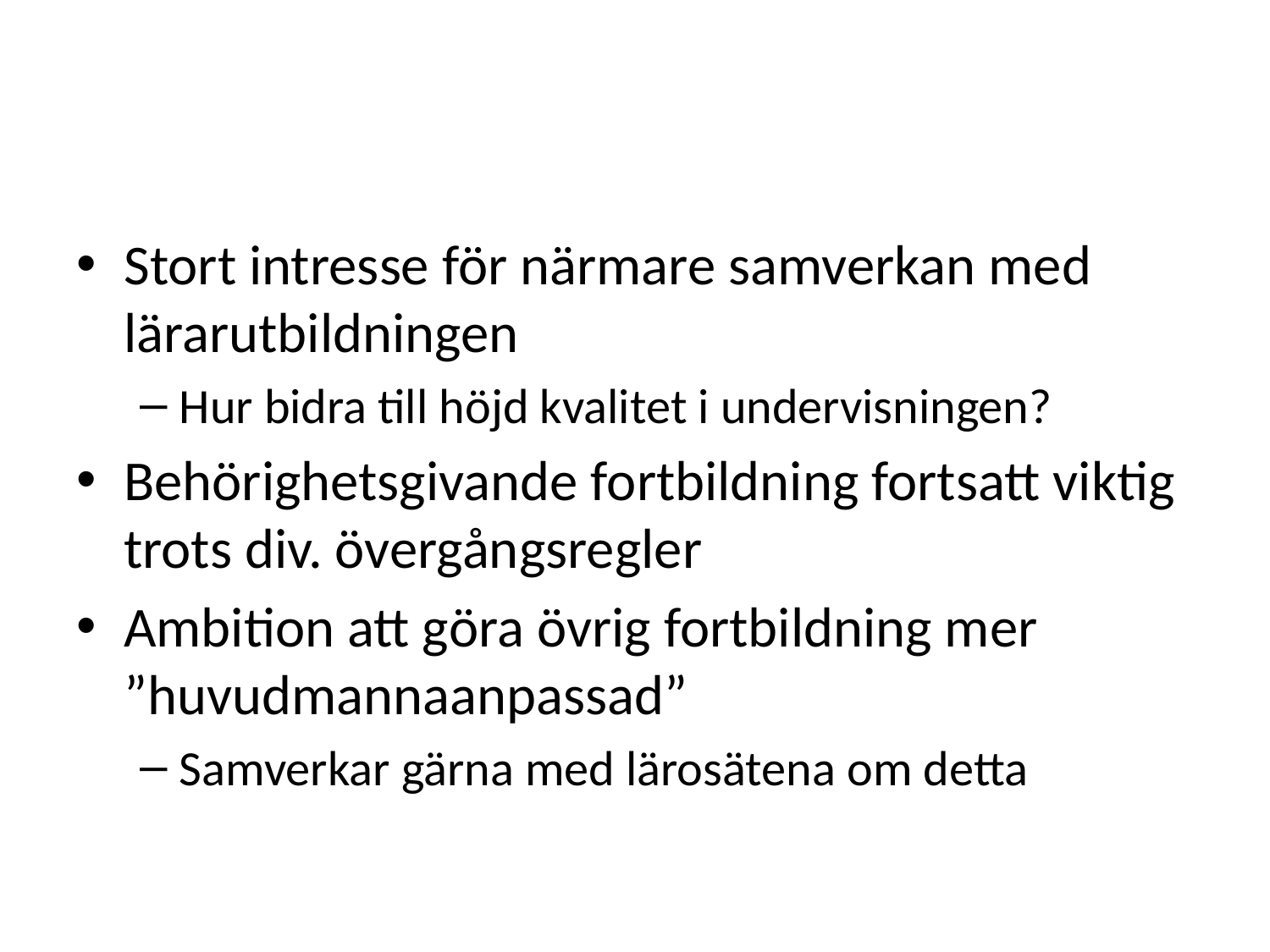

#
Stort intresse för närmare samverkan med lärarutbildningen
Hur bidra till höjd kvalitet i undervisningen?
Behörighetsgivande fortbildning fortsatt viktig trots div. övergångsregler
Ambition att göra övrig fortbildning mer ”huvudmannaanpassad”
Samverkar gärna med lärosätena om detta